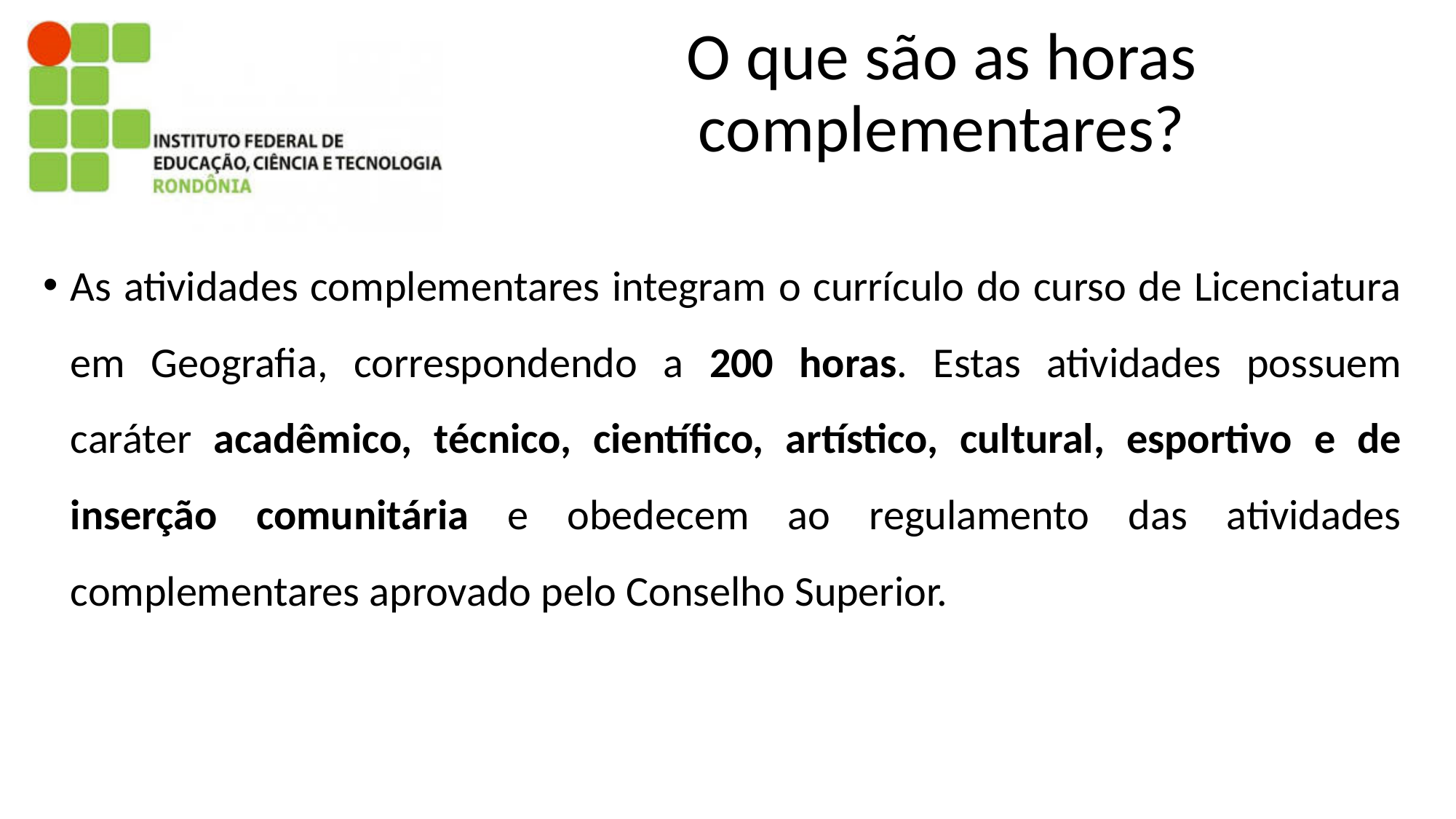

# O que são as horas complementares?
As atividades complementares integram o currículo do curso de Licenciatura em Geografia, correspondendo a 200 horas. Estas atividades possuem caráter acadêmico, técnico, científico, artístico, cultural, esportivo e de inserção comunitária e obedecem ao regulamento das atividades complementares aprovado pelo Conselho Superior.